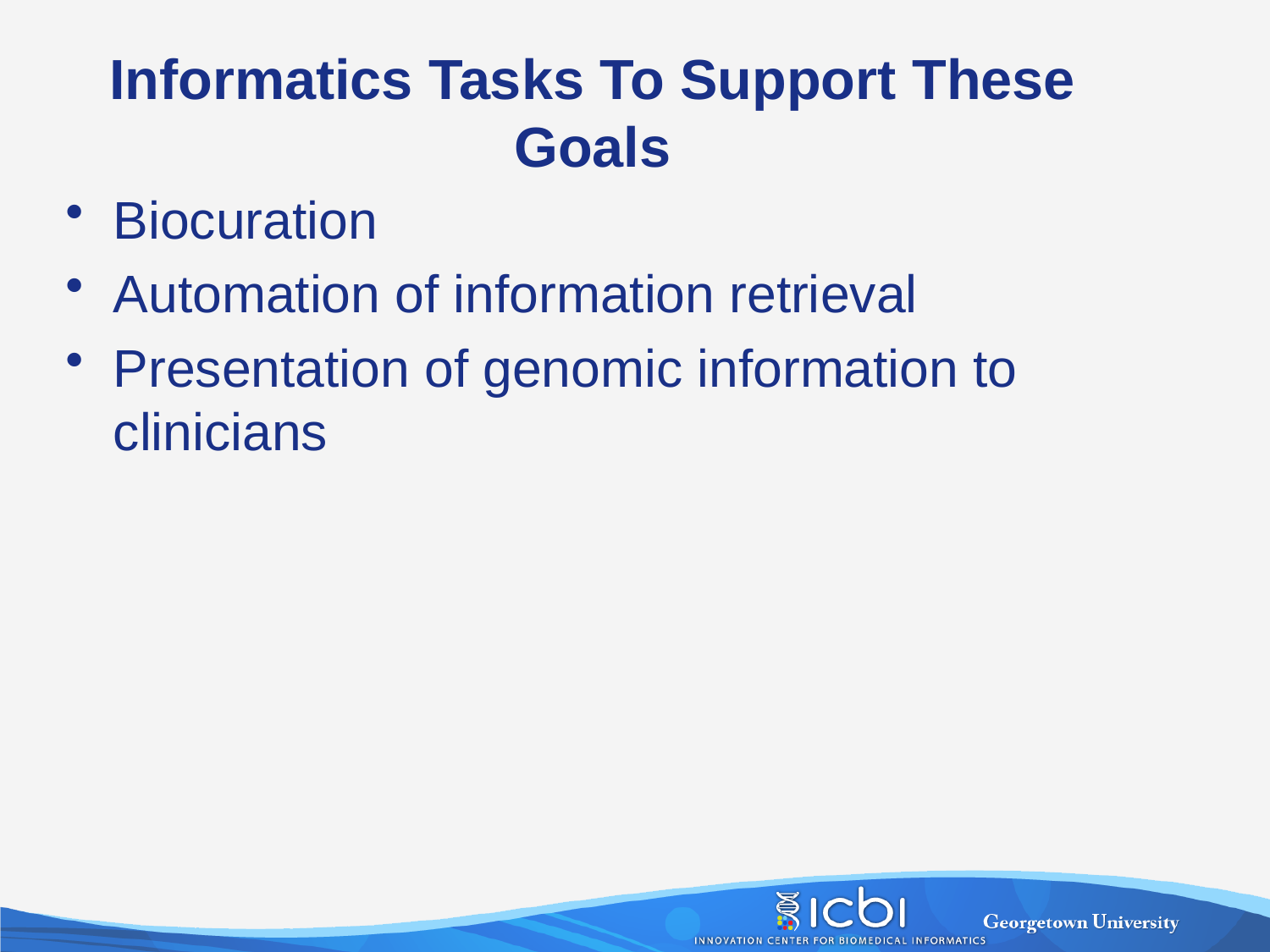

# Informatics Tasks To Support These Goals
Biocuration
Automation of information retrieval
Presentation of genomic information to clinicians